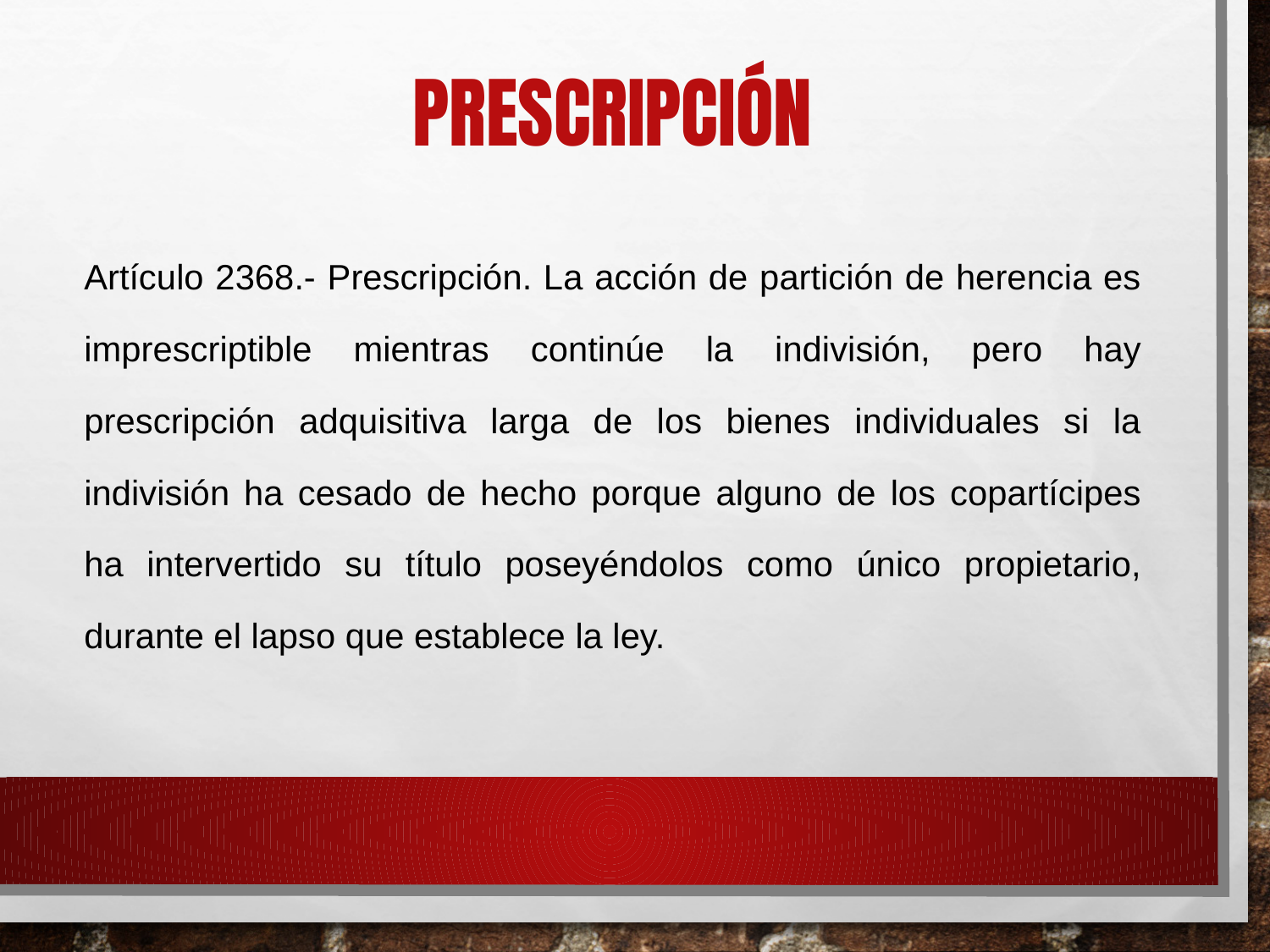

# PRESCRIPCIÓN

Artículo 2368.- Prescripción. La acción de partición de herencia es imprescriptible mientras continúe la indivisión, pero hay prescripción adquisitiva larga de los bienes individuales si la indivisión ha cesado de hecho porque alguno de los copartícipes ha intervertido su título poseyéndolos como único propietario, durante el lapso que establece la ley.